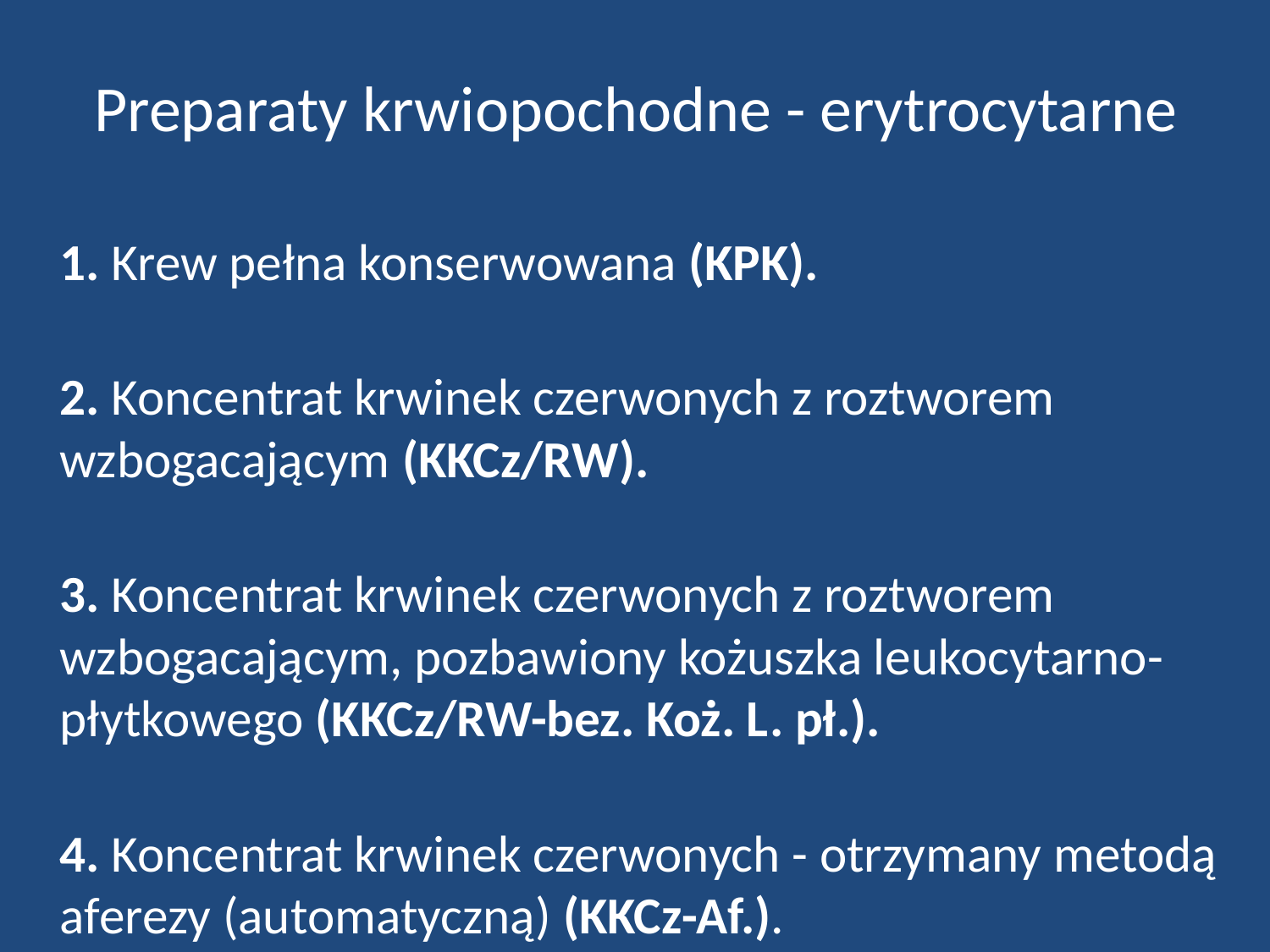

# Preparaty krwiopochodne - erytrocytarne
	1. Krew pełna konserwowana (KPK).
2. Koncentrat krwinek czerwonych z roztworem wzbogacającym (KKCz/RW).
3. Koncentrat krwinek czerwonych z roztworem wzbogacającym, pozbawiony kożuszka leukocytarno-płytkowego (KKCz/RW-bez. Koż. L. pł.).
4. Koncentrat krwinek czerwonych - otrzymany metodą aferezy (automatyczną) (KKCz-Af.).